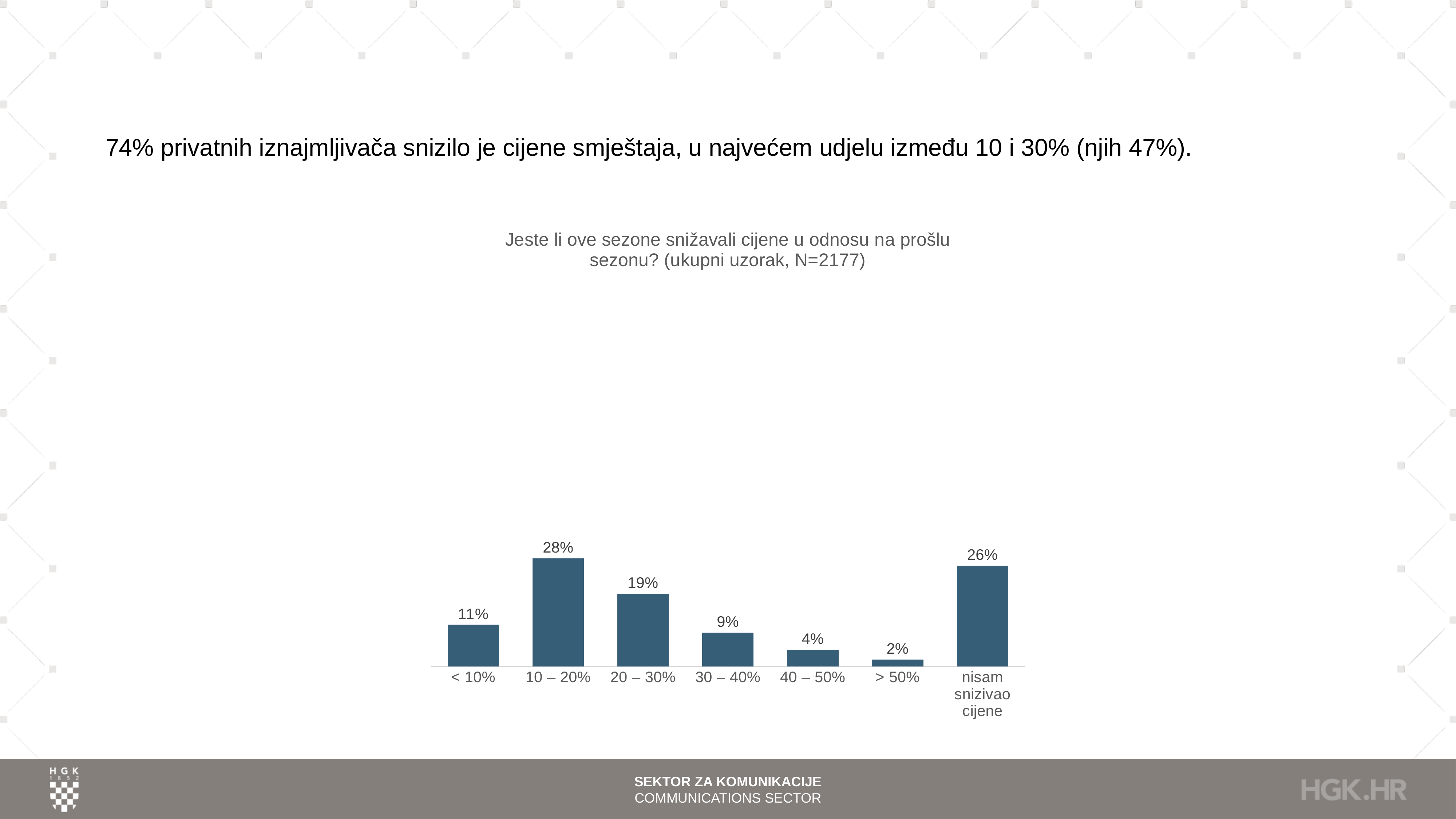

# 74% privatnih iznajmljivača snizilo je cijene smještaja, u najvećem udjelu između 10 i 30% (njih 47%).

### Chart: Jeste li ove sezone snižavali cijene u odnosu na prošlu sezonu? (ukupni uzorak, N=2177)

| Category | % |
|---|---|
| < 10% | 0.10932475884244373 |
| 10 – 20% | 0.28433624253559947 |
| 20 – 30% | 0.19108865411116216 |
| 30 – 40% | 0.0891134588883785 |
| 40 – 50% | 0.04363803399173174 |
| > 50% | 0.017914561322921452 |
| nisam snizivao cijene | 0.264584290307763 |